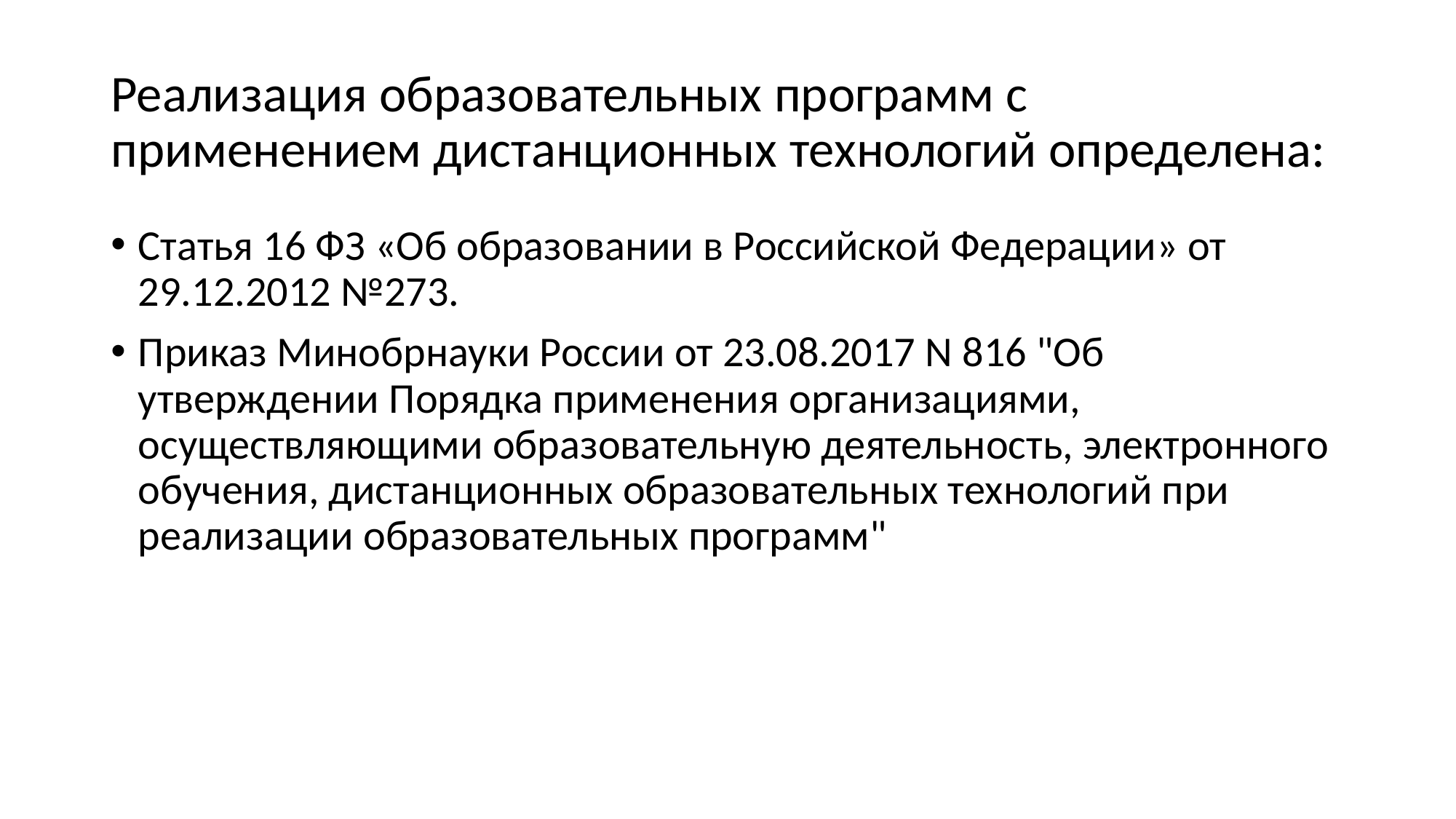

# Реализация образовательных программ с применением дистанционных технологий определена:
Статья 16 ФЗ «Об образовании в Российской Федерации» от 29.12.2012 №273.
Приказ Минобрнауки России от 23.08.2017 N 816 "Об утверждении Порядка применения организациями, осуществляющими образовательную деятельность, электронного обучения, дистанционных образовательных технологий при реализации образовательных программ"